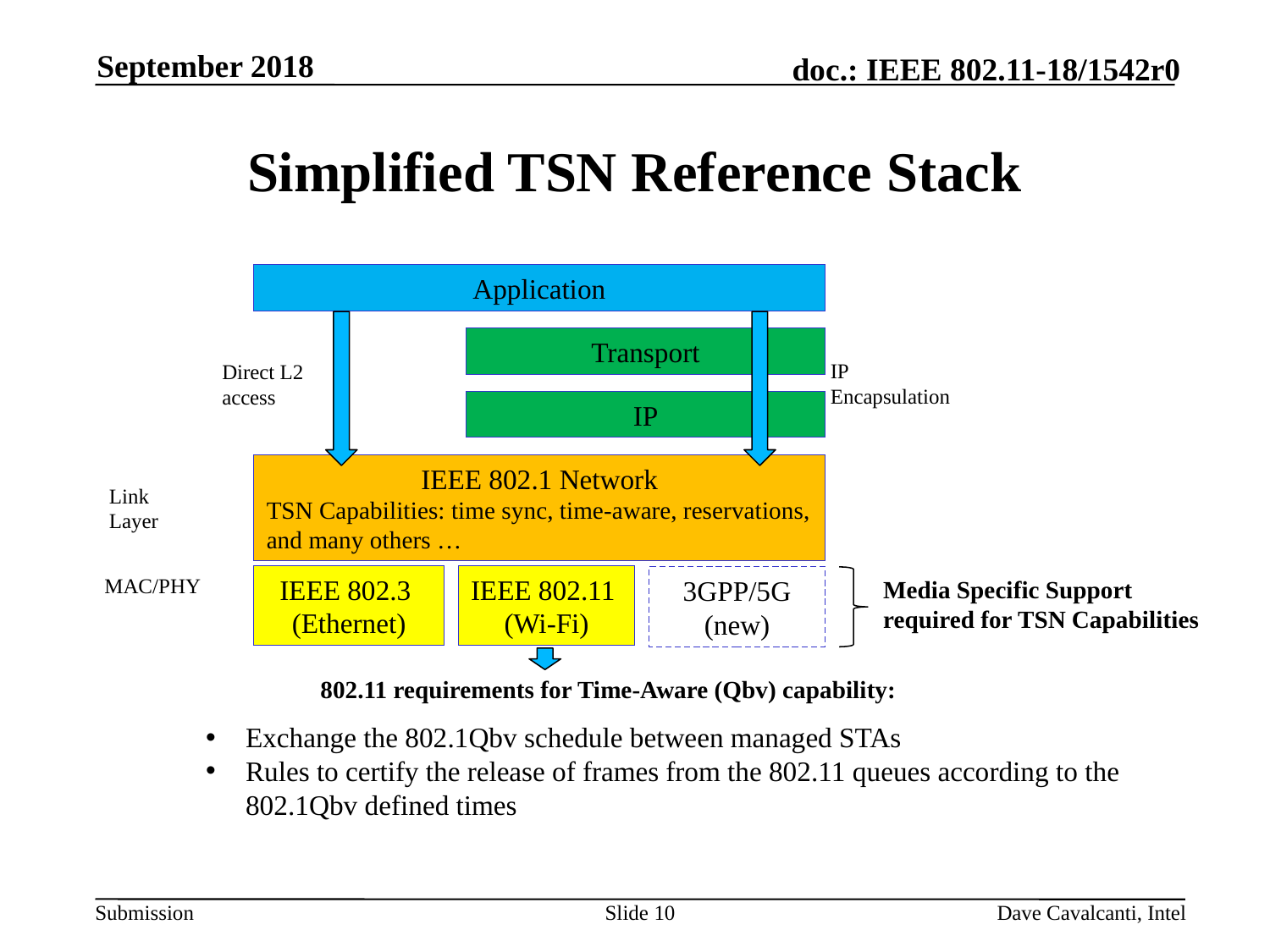

September 2018
# Simplified TSN Reference Stack
Application

Transport
IP Encapsulation
Direct L2 access
IP
IEEE 802.1 Network
TSN Capabilities: time sync, time-aware, reservations, and many others …
Link Layer
IEEE 802.3
(Ethernet)
IEEE 802.11
(Wi-Fi)
MAC/PHY
3GPP/5G
(new)

Media Specific Support required for TSN Capabilities

802.11 requirements for Time-Aware (Qbv) capability:
Exchange the 802.1Qbv schedule between managed STAs
Rules to certify the release of frames from the 802.11 queues according to the 802.1Qbv defined times
Slide 10
Dave Cavalcanti, Intel